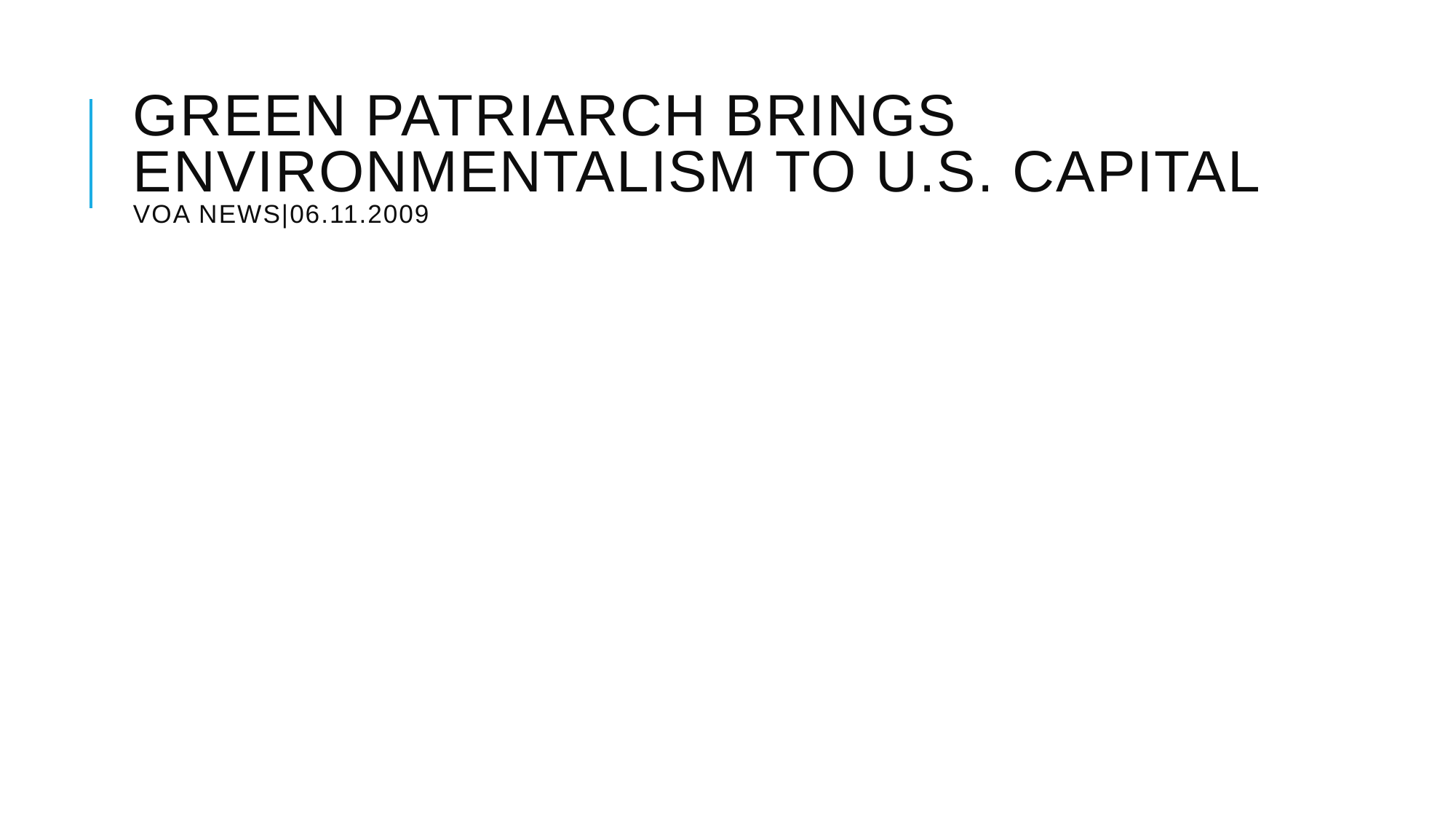

# Green Patriarch Brings Environmentalism to U.S. Capital VOA News|06.11.2009